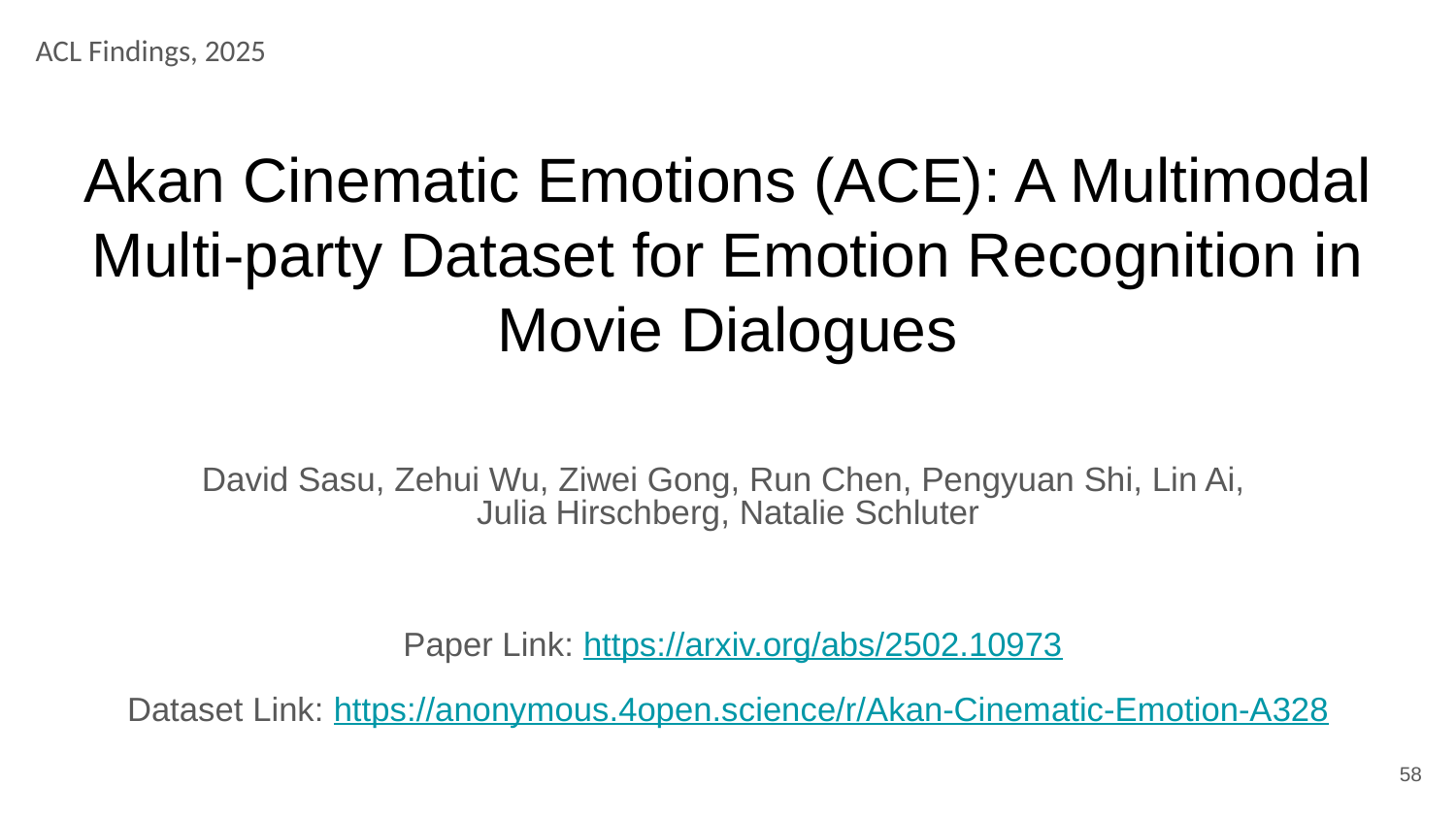

ACL Findings, 2025
# Akan Cinematic Emotions (ACE): A Multimodal Multi-party Dataset for Emotion Recognition in Movie Dialogues
David Sasu, Zehui Wu, Ziwei Gong, Run Chen, Pengyuan Shi, Lin Ai,
Julia Hirschberg, Natalie Schluter
Paper Link: https://arxiv.org/abs/2502.10973

Dataset Link: https://anonymous.4open.science/r/Akan-Cinematic-Emotion-A328
58